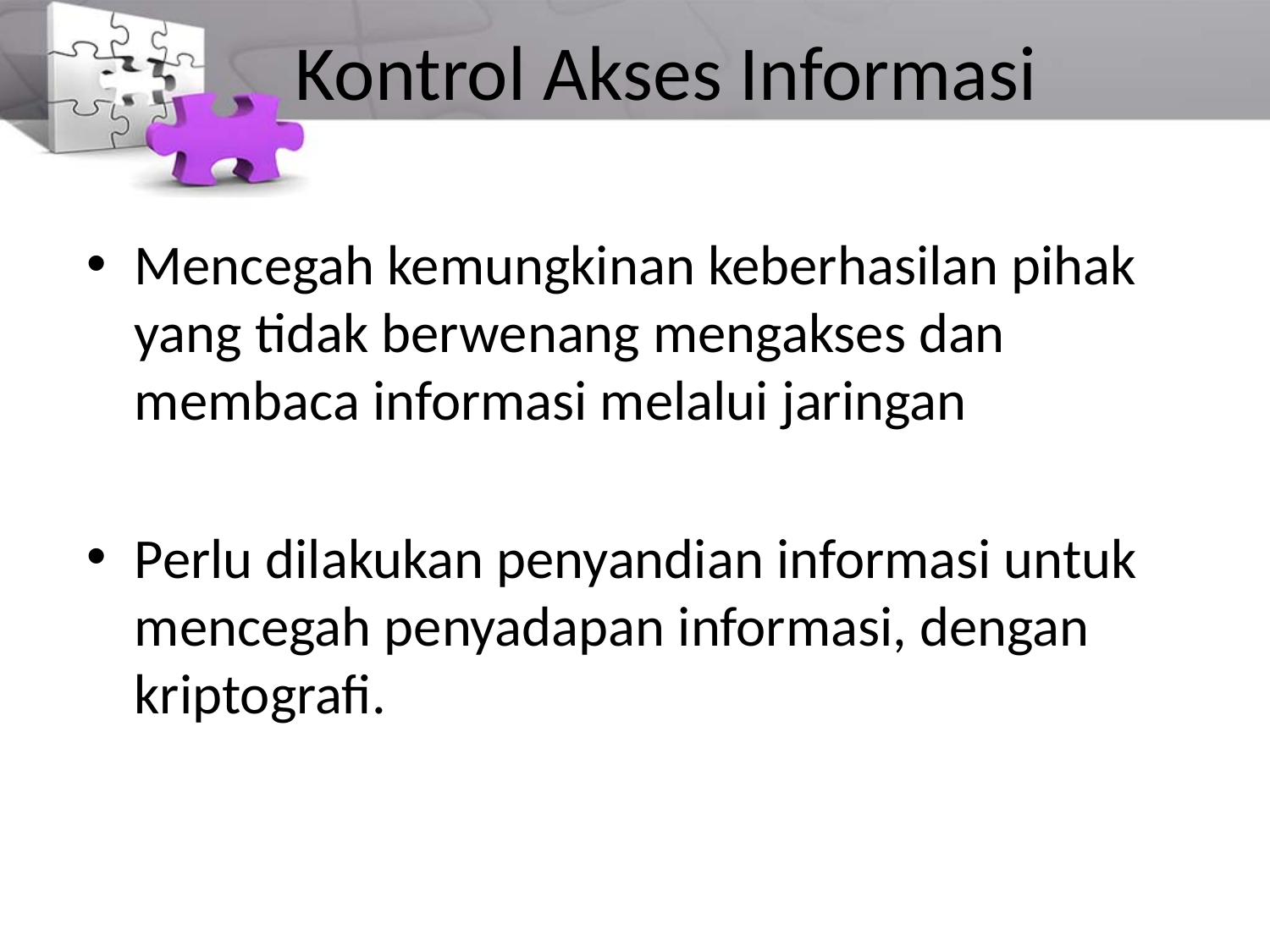

# Kontrol Akses Informasi
Mencegah kemungkinan keberhasilan pihak yang tidak berwenang mengakses dan membaca informasi melalui jaringan

Perlu dilakukan penyandian informasi untuk mencegah penyadapan informasi, dengan kriptografi.